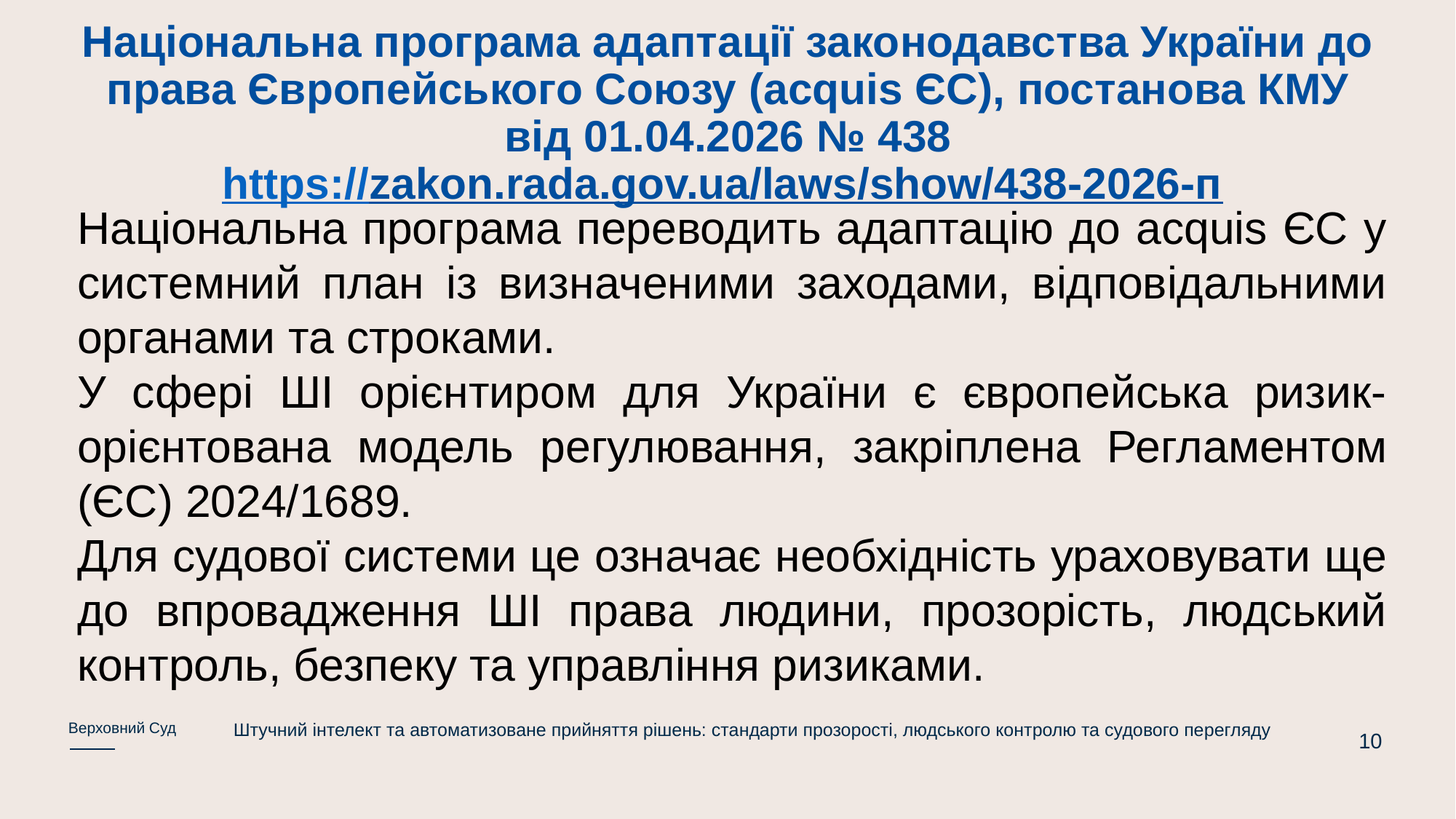

# Національна програма адаптації законодавства України до права Європейського Союзу (acquis ЄС), постанова КМУ від 01.04.2026 № 438 https://zakon.rada.gov.ua/laws/show/438-2026-п
Національна програма переводить адаптацію до acquis ЄС у системний план із визначеними заходами, відповідальними органами та строками.
У сфері ШІ орієнтиром для України є європейська ризик-орієнтована модель регулювання, закріплена Регламентом (ЄС) 2024/1689.
Для судової системи це означає необхідність ураховувати ще до впровадження ШІ права людини, прозорість, людський контроль, безпеку та управління ризиками.
Штучний інтелект та автоматизоване прийняття рішень: стандарти прозорості, людського контролю та судового перегляду
Верховний Суд
10